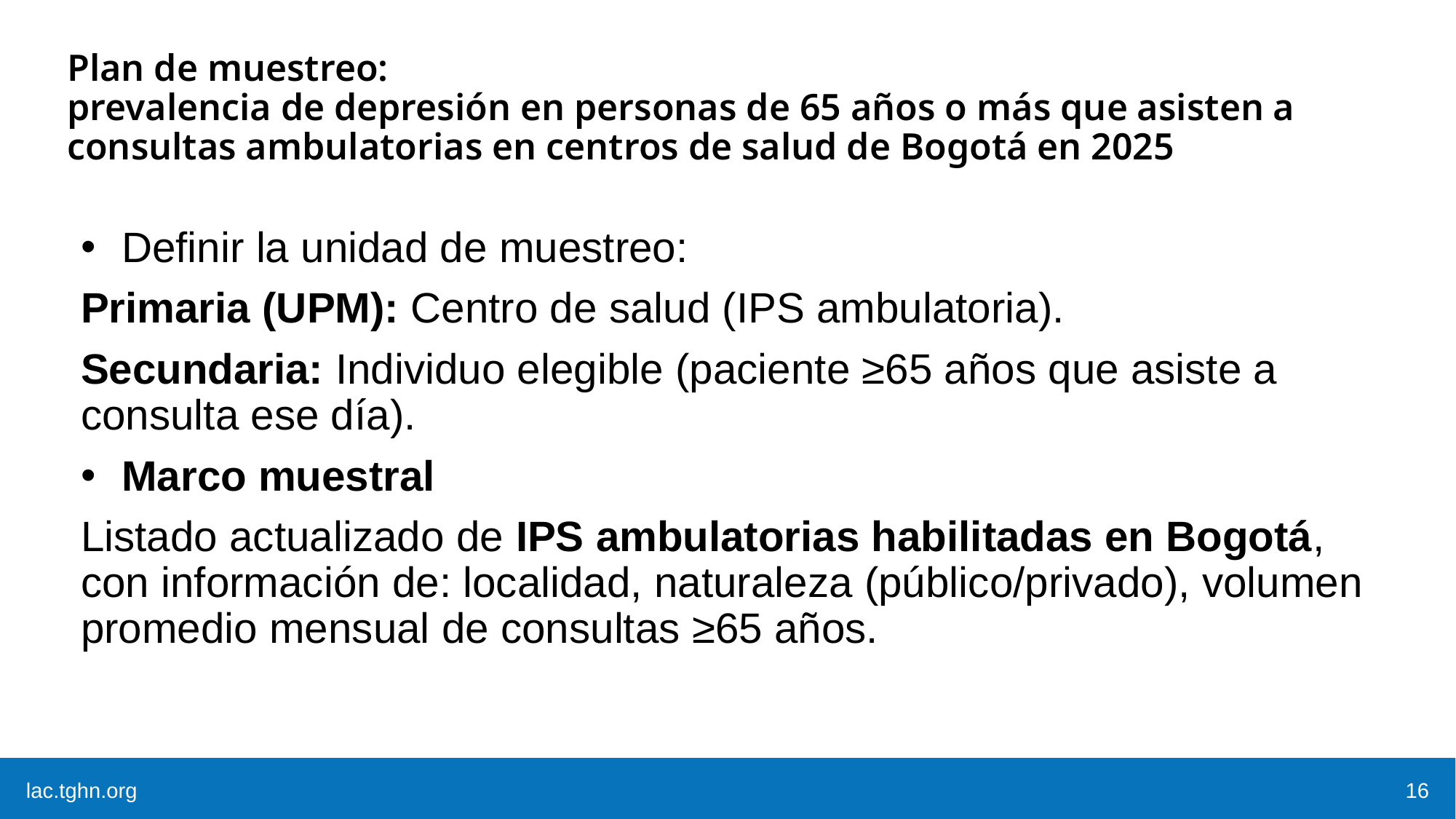

# Plan de muestreo: prevalencia de depresión en personas de 65 años o más que asisten a consultas ambulatorias en centros de salud de Bogotá en 2025
Definir la unidad de muestreo:
Primaria (UPM): Centro de salud (IPS ambulatoria).
Secundaria: Individuo elegible (paciente ≥65 años que asiste a consulta ese día).
Marco muestral
Listado actualizado de IPS ambulatorias habilitadas en Bogotá, con información de: localidad, naturaleza (público/privado), volumen promedio mensual de consultas ≥65 años.